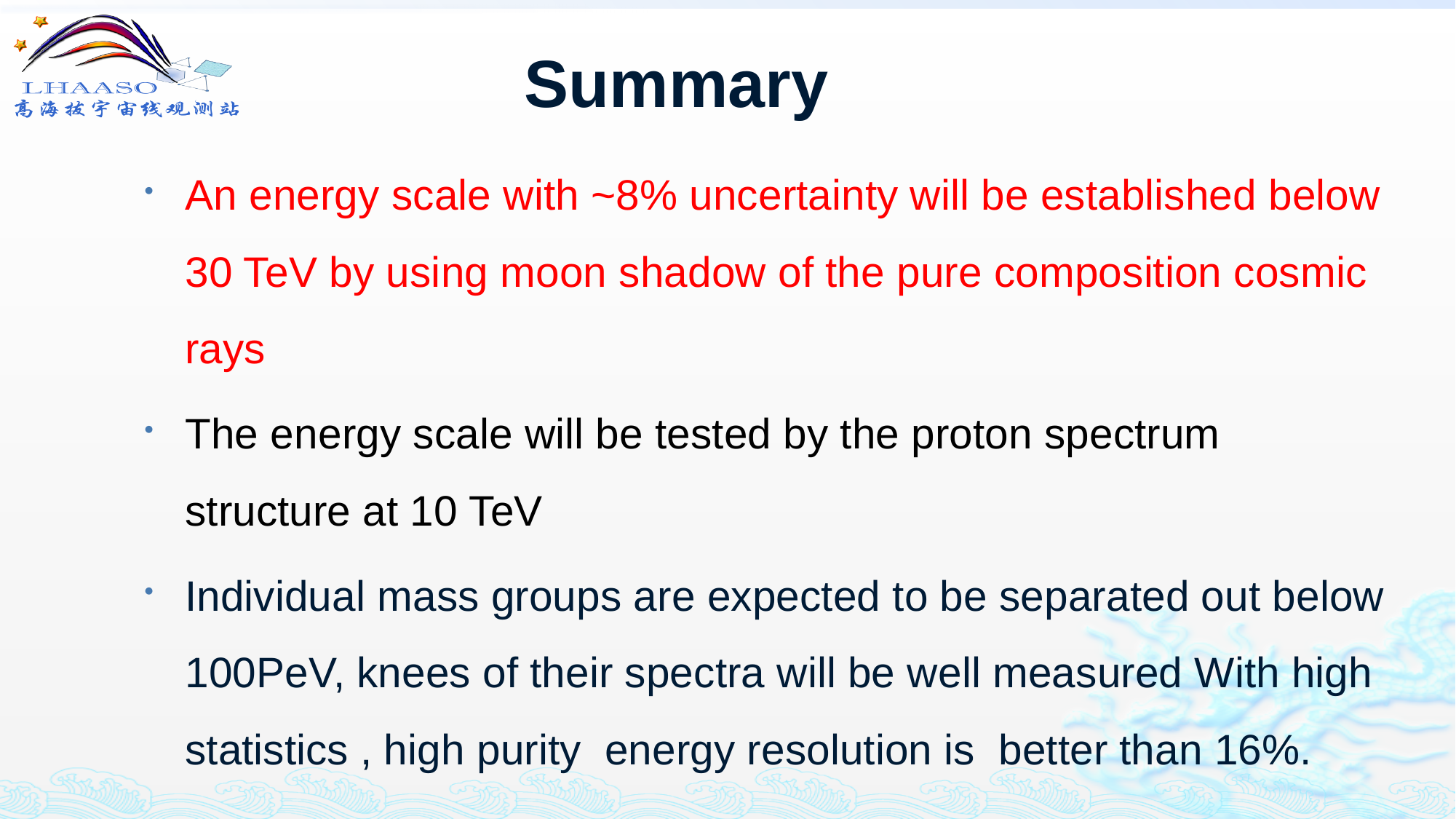

# Summary
An energy scale with ~8% uncertainty will be established below 30 TeV by using moon shadow of the pure composition cosmic rays
The energy scale will be tested by the proton spectrum structure at 10 TeV
Individual mass groups are expected to be separated out below 100PeV, knees of their spectra will be well measured With high statistics , high purity  energy resolution is  better than 16%.